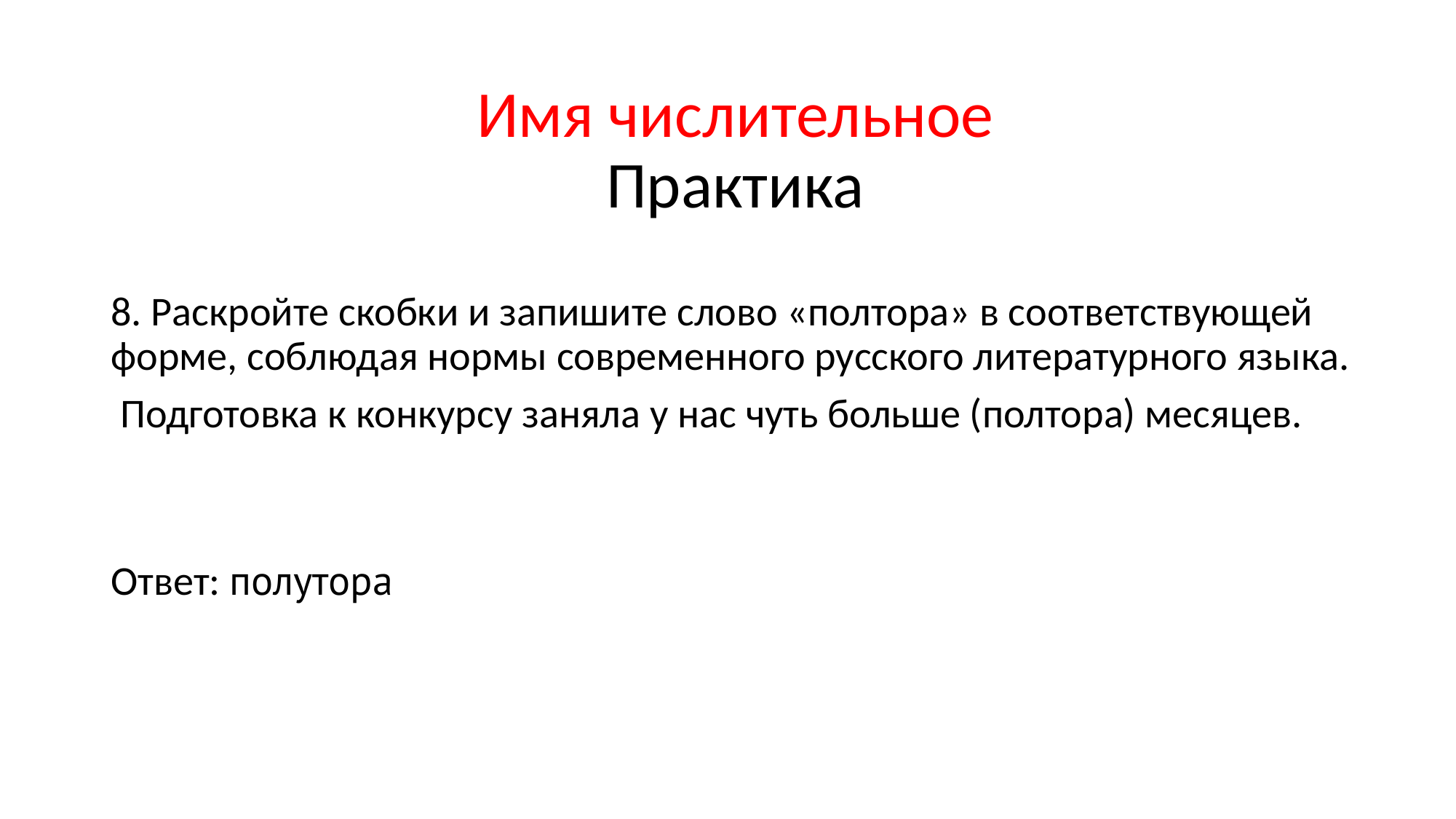

Имя числительное
Практика

8. Раскройте скобки и запишите слово «полтора» в соответствующей форме, соблюдая нормы современного русского литературного языка.
 Подготовка к конкурсу заняла у нас чуть больше (полтора) месяцев.

Ответ: полутора